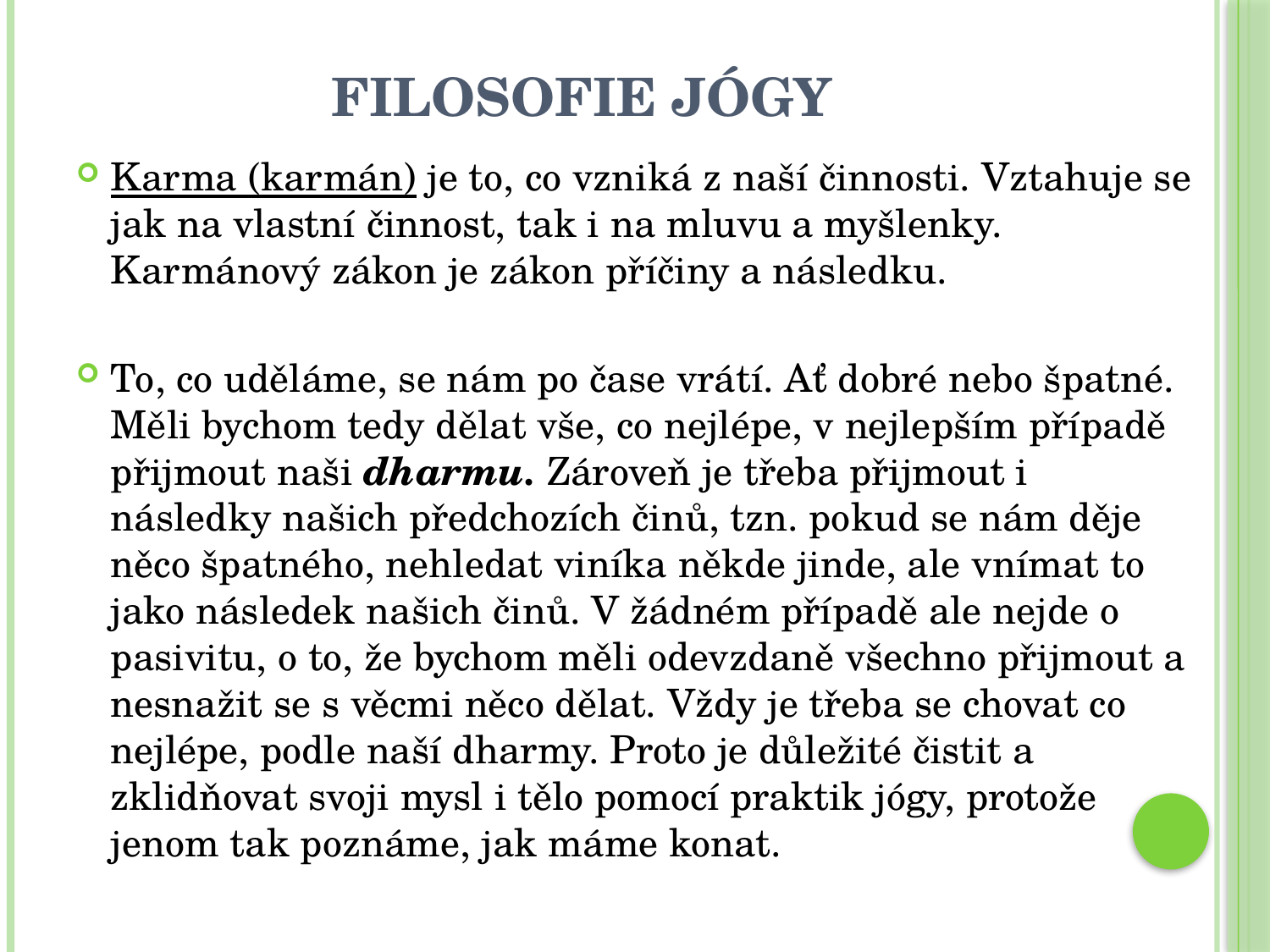

# Filosofie jógy
Karma (karmán) je to, co vzniká z naší činnosti. Vztahuje se jak na vlastní činnost, tak i na mluvu a myšlenky. Karmánový zákon je zákon příčiny a následku.

To, co uděláme, se nám po čase vrátí. Ať dobré nebo špatné. Měli bychom tedy dělat vše, co nejlépe, v nejlepším případě přijmout naši dharmu. Zároveň je třeba přijmout i následky našich předchozích činů, tzn. pokud se nám děje něco špatného, nehledat viníka někde jinde, ale vnímat to jako následek našich činů. V žádném případě ale nejde o pasivitu, o to, že bychom měli odevzdaně všechno přijmout a nesnažit se s věcmi něco dělat. Vždy je třeba se chovat co nejlépe, podle naší dharmy. Proto je důležité čistit a zklidňovat svoji mysl i tělo pomocí praktik jógy, protože jenom tak poznáme, jak máme konat.